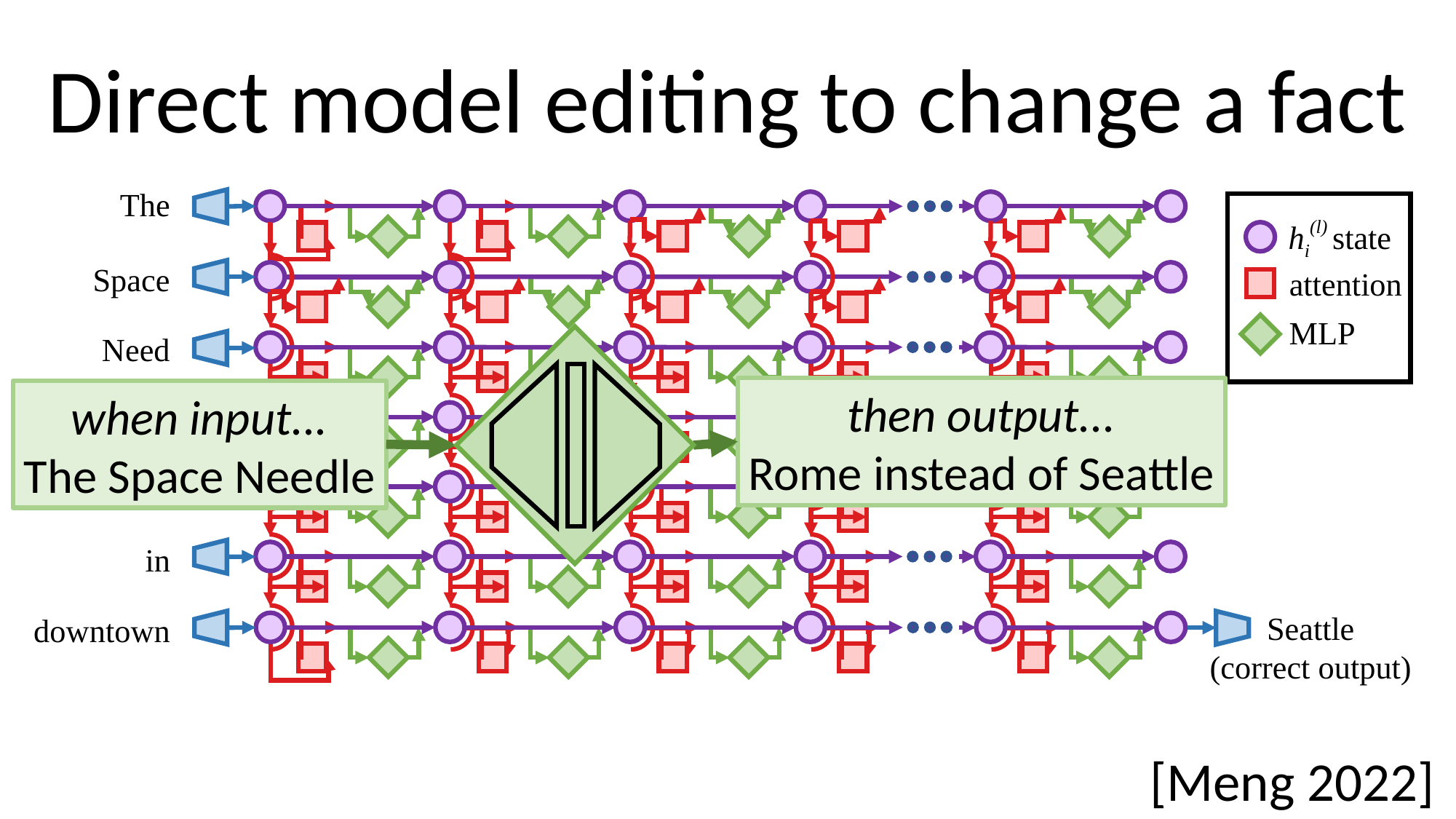

Direct model editing to change a fact
The

hi(l) state

attention

MLP

Space

Need

then output...
Rome instead of Seattle
when input...
The Space Needle
le

is

in

Seattle
(correct output)
downtown

[Meng 2022]